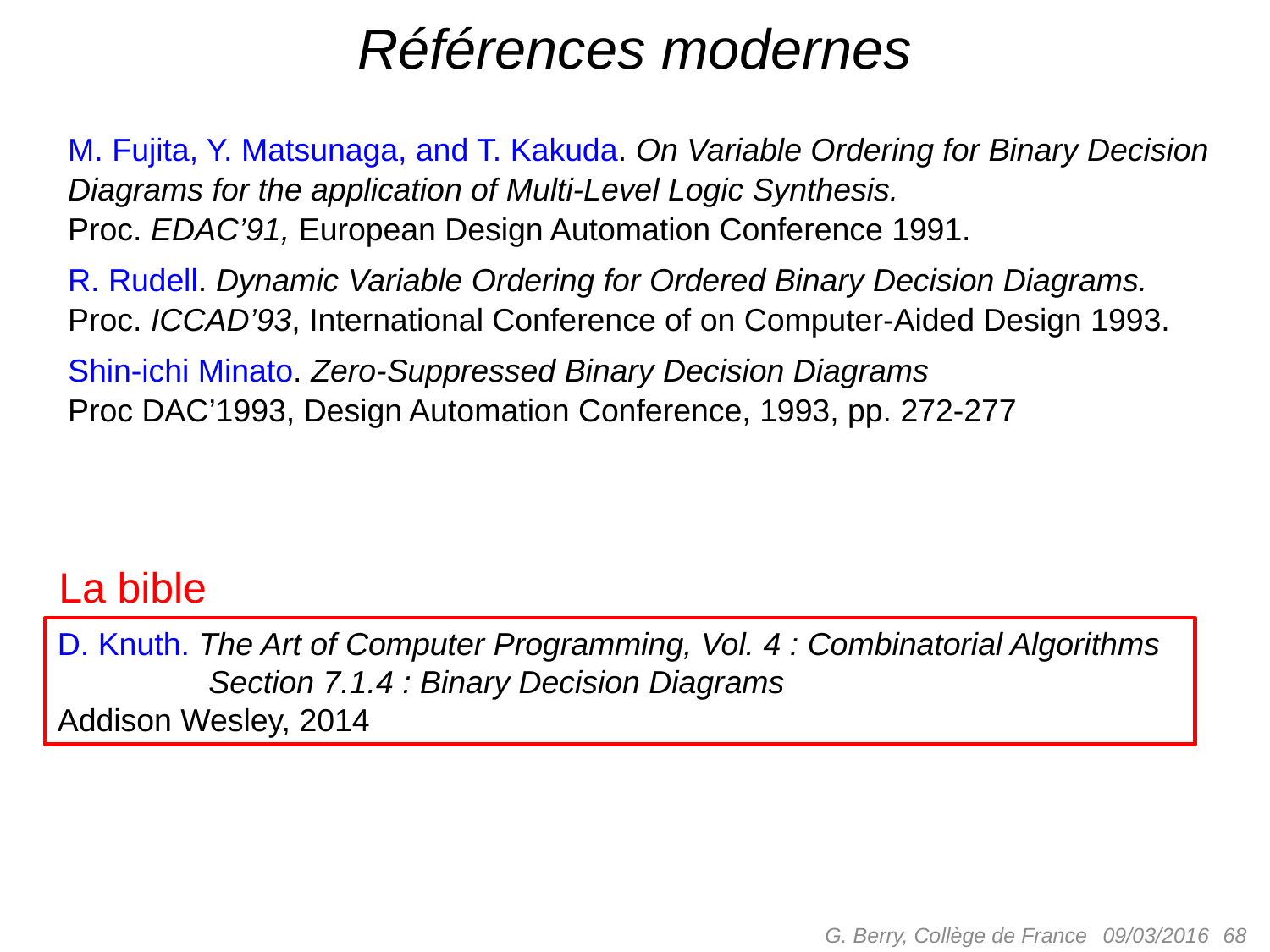

# Références modernes
M. Fujita, Y. Matsunaga, and T. Kakuda. On Variable Ordering for Binary Decision
Diagrams for the application of Multi-Level Logic Synthesis.
Proc. EDAC’91, European Design Automation Conference 1991.
R. Rudell. Dynamic Variable Ordering for Ordered Binary Decision Diagrams.
Proc. ICCAD’93, International Conference of on Computer-Aided Design 1993.
Shin-ichi Minato. Zero-Suppressed Binary Decision Diagrams
Proc DAC’1993, Design Automation Conference, 1993, pp. 272-277
La bible
D. Knuth. The Art of Computer Programming, Vol. 4 : Combinatorial Algorithms
                 Section 7.1.4 : Binary Decision Diagrams
Addison Wesley, 2014
G. Berry, Collège de France
 68
09/03/2016